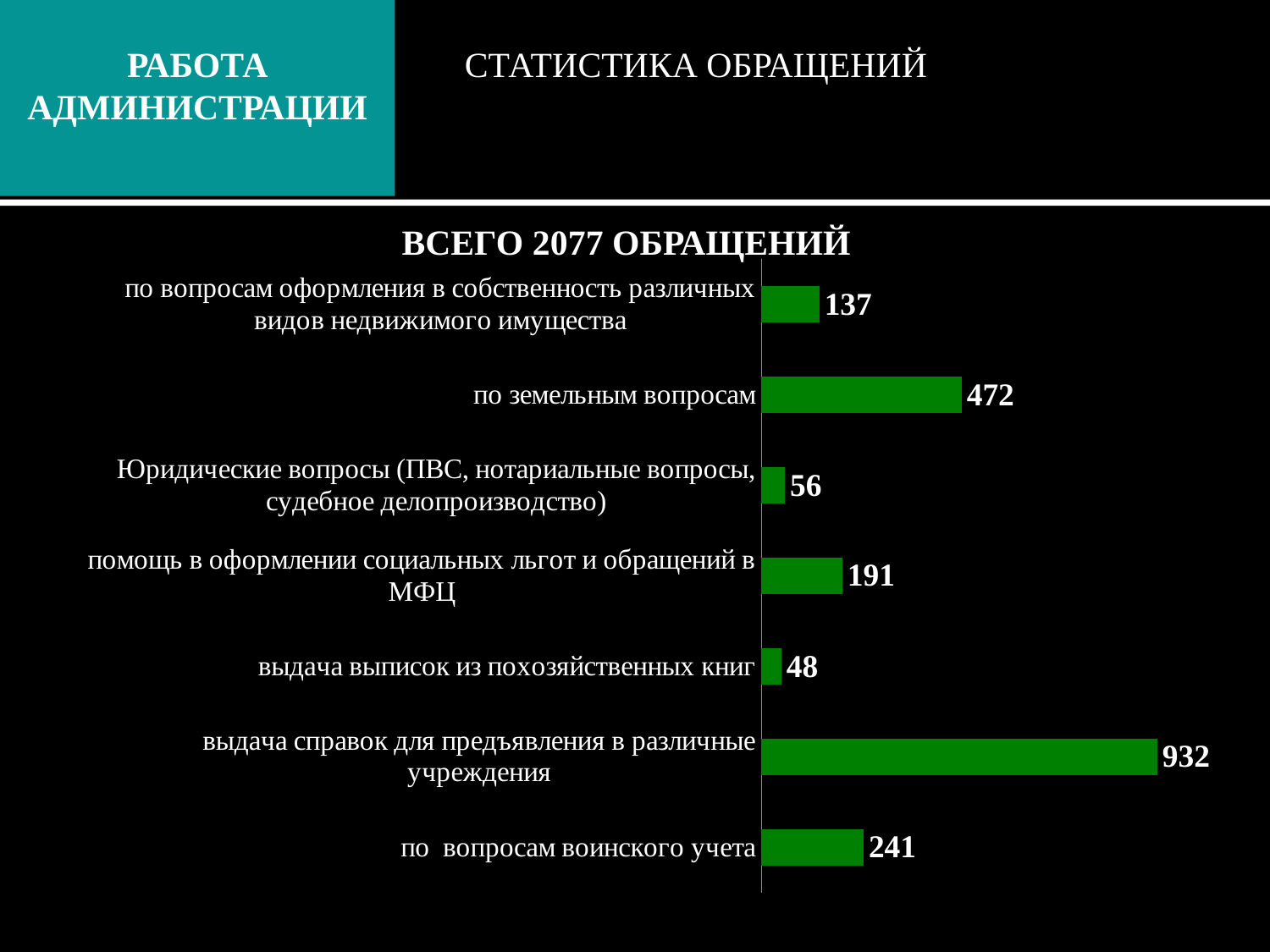

РАБОТА
АДМИНИСТРАЦИИ
Статистика обращений
Всего 2077 обращений

### Chart

| Category | Всего обратилось 2077 человек |
|---|---|
| по  вопросам воинского учета | 241.0 |
| выдача справок для предъявления в различные учреждения | 932.0 |
| выдача выписок из похозяйственных книг | 48.0 |
| помощь в оформлении социальных льгот и обращений в МФЦ | 191.0 |
| Юридические вопросы (ПВС, нотариальные вопросы, судебное делопроизводство) | 56.0 |
| по земельным вопросам | 472.0 |
| по вопросам оформления в собственность различных видов недвижимого имущества | 137.0 |